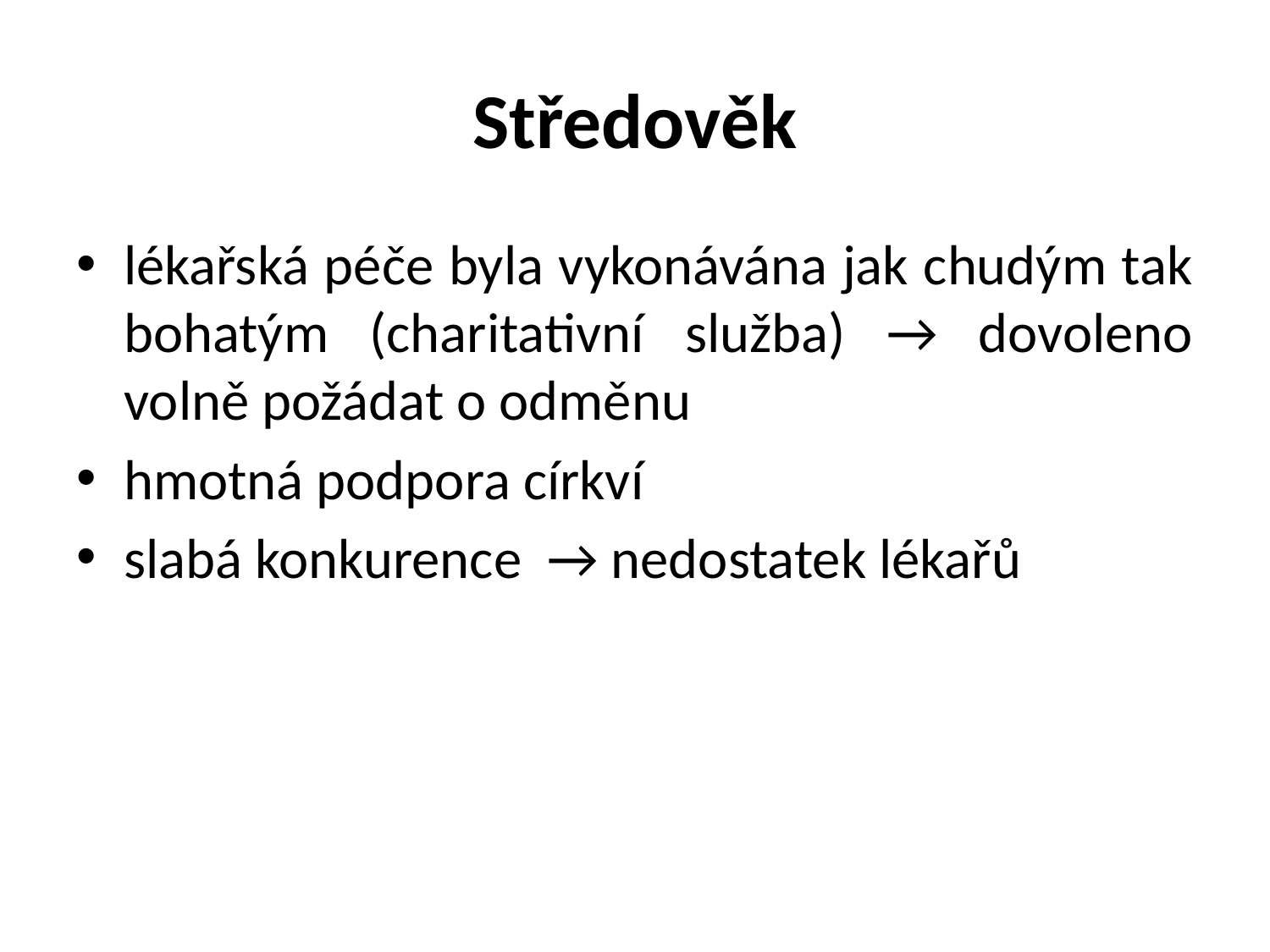

# Středověk
lékařská péče byla vykonávána jak chudým tak bohatým (charitativní služba) → dovoleno volně požádat o odměnu
hmotná podpora církví
slabá konkurence  → nedostatek lékařů